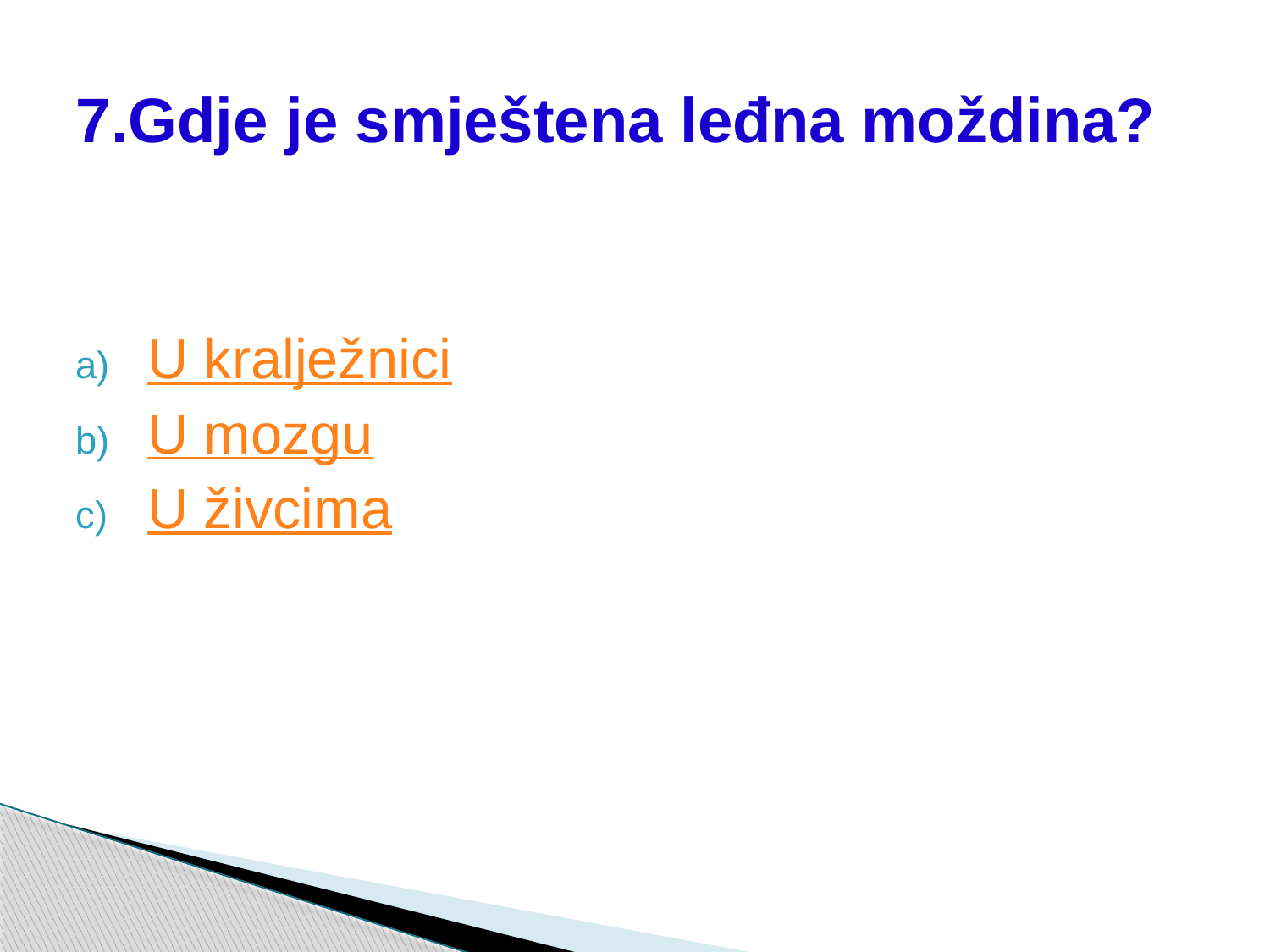

# 7.Gdje je smještena leđna moždina?
U kralježnici
U mozgu
U živcima